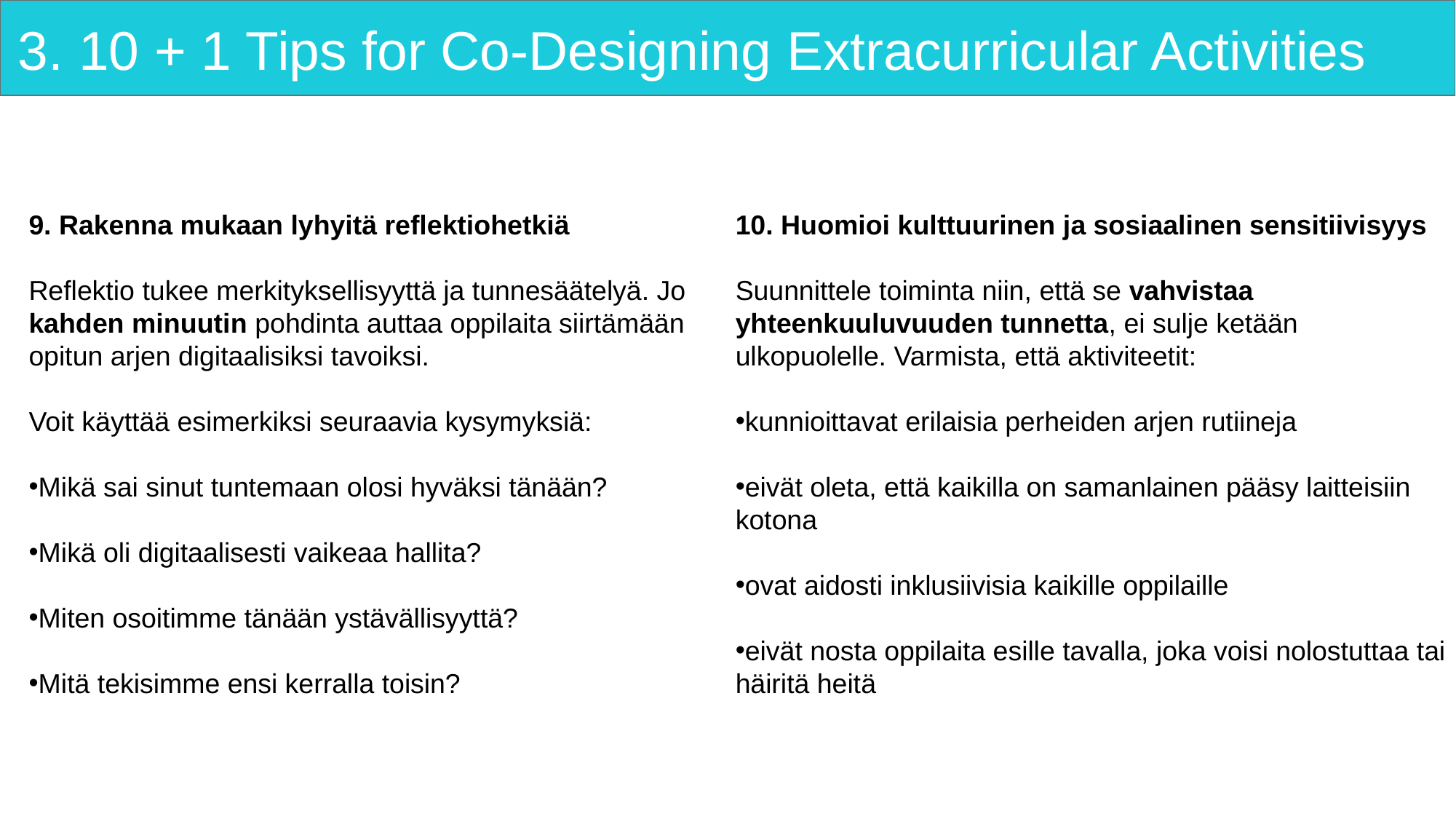

# 3. 10 + 1 Tips for Co-Designing Extracurricular Activities
9. Rakenna mukaan lyhyitä reflektiohetkiä

Reflektio tukee merkityksellisyyttä ja tunnesäätelyä. Jo kahden minuutin pohdinta auttaa oppilaita siirtämään opitun arjen digitaalisiksi tavoiksi.

Voit käyttää esimerkiksi seuraavia kysymyksiä:

Mikä sai sinut tuntemaan olosi hyväksi tänään?

Mikä oli digitaalisesti vaikeaa hallita?

Miten osoitimme tänään ystävällisyyttä?

Mitä tekisimme ensi kerralla toisin?
10. Huomioi kulttuurinen ja sosiaalinen sensitiivisyys

Suunnittele toiminta niin, että se vahvistaa yhteenkuuluvuuden tunnetta, ei sulje ketään ulkopuolelle. Varmista, että aktiviteetit:

kunnioittavat erilaisia perheiden arjen rutiineja

eivät oleta, että kaikilla on samanlainen pääsy laitteisiin kotona

ovat aidosti inklusiivisia kaikille oppilaille

eivät nosta oppilaita esille tavalla, joka voisi nolostuttaa tai häiritä heitä